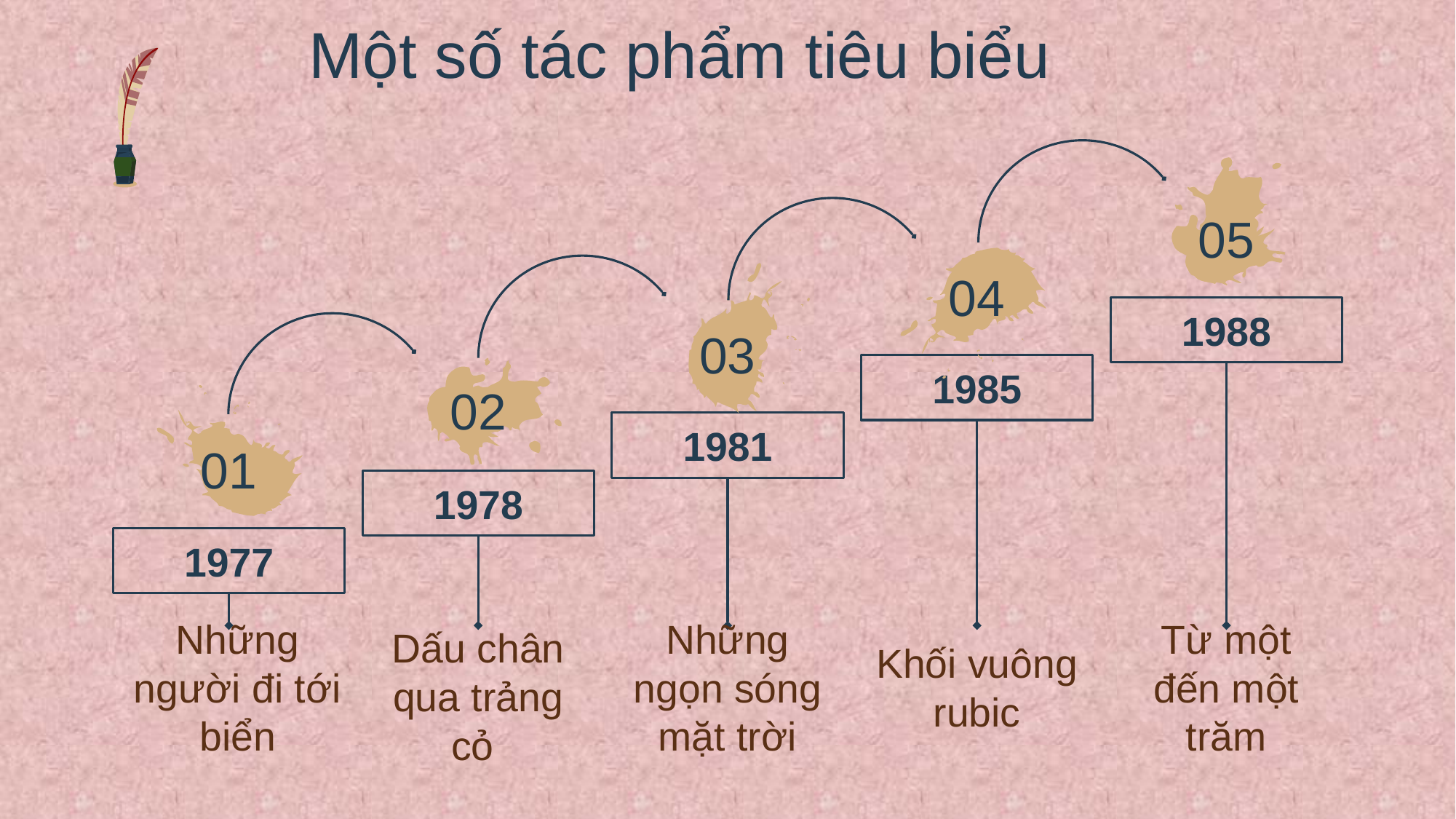

# Một số tác phẩm tiêu biểu

04

05

03

02
1988

01
1985
1981
1978
1977
Những người đi tới biển
Những ngọn sóng mặt trời
Khối vuông rubic
Từ một đến một trăm
Dấu chân qua trảng cỏ